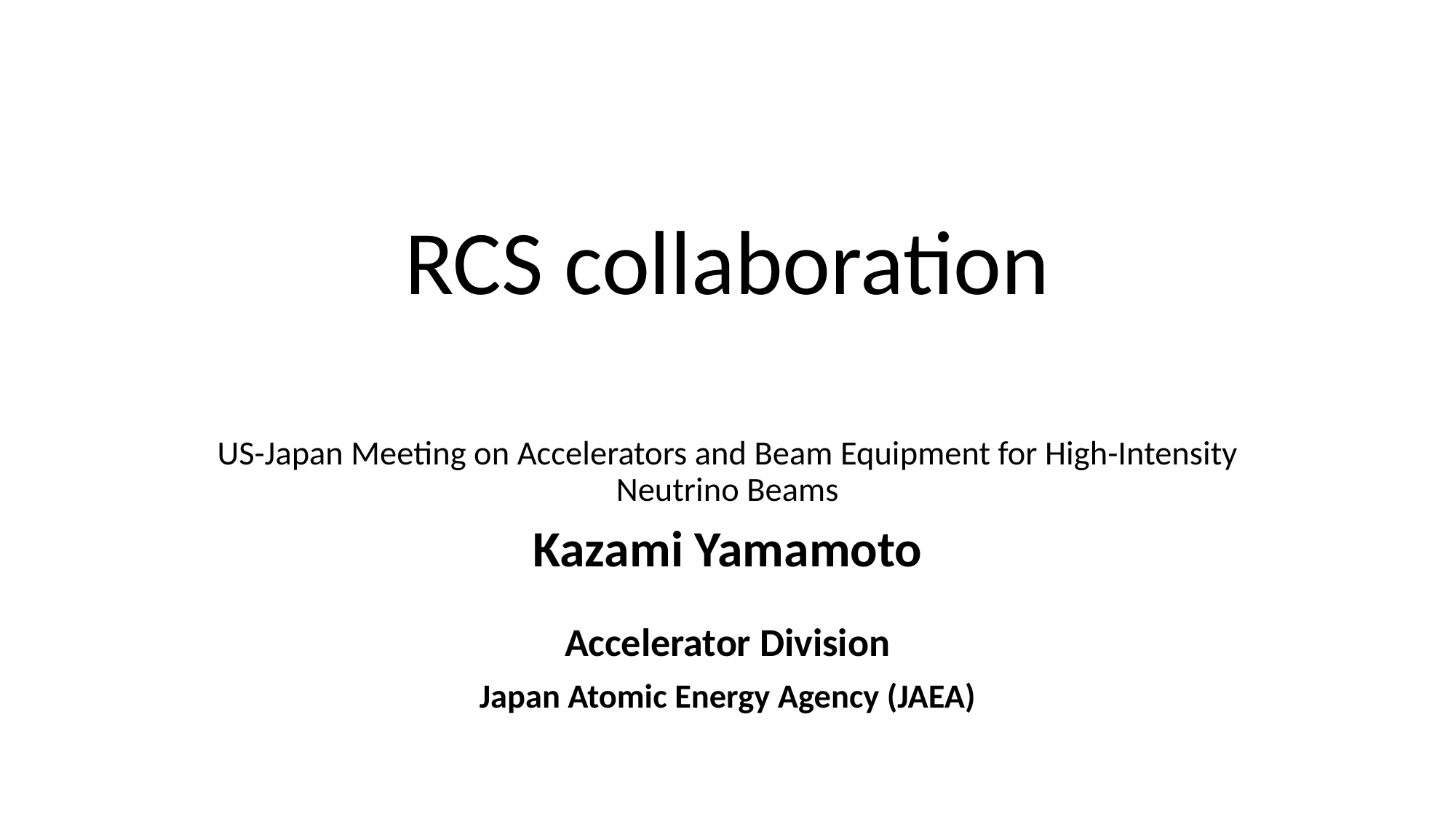

# RCS collaboration
US-Japan Meeting on Accelerators and Beam Equipment for High-Intensity Neutrino Beams
Kazami Yamamoto

Accelerator Division
Japan Atomic Energy Agency (JAEA)